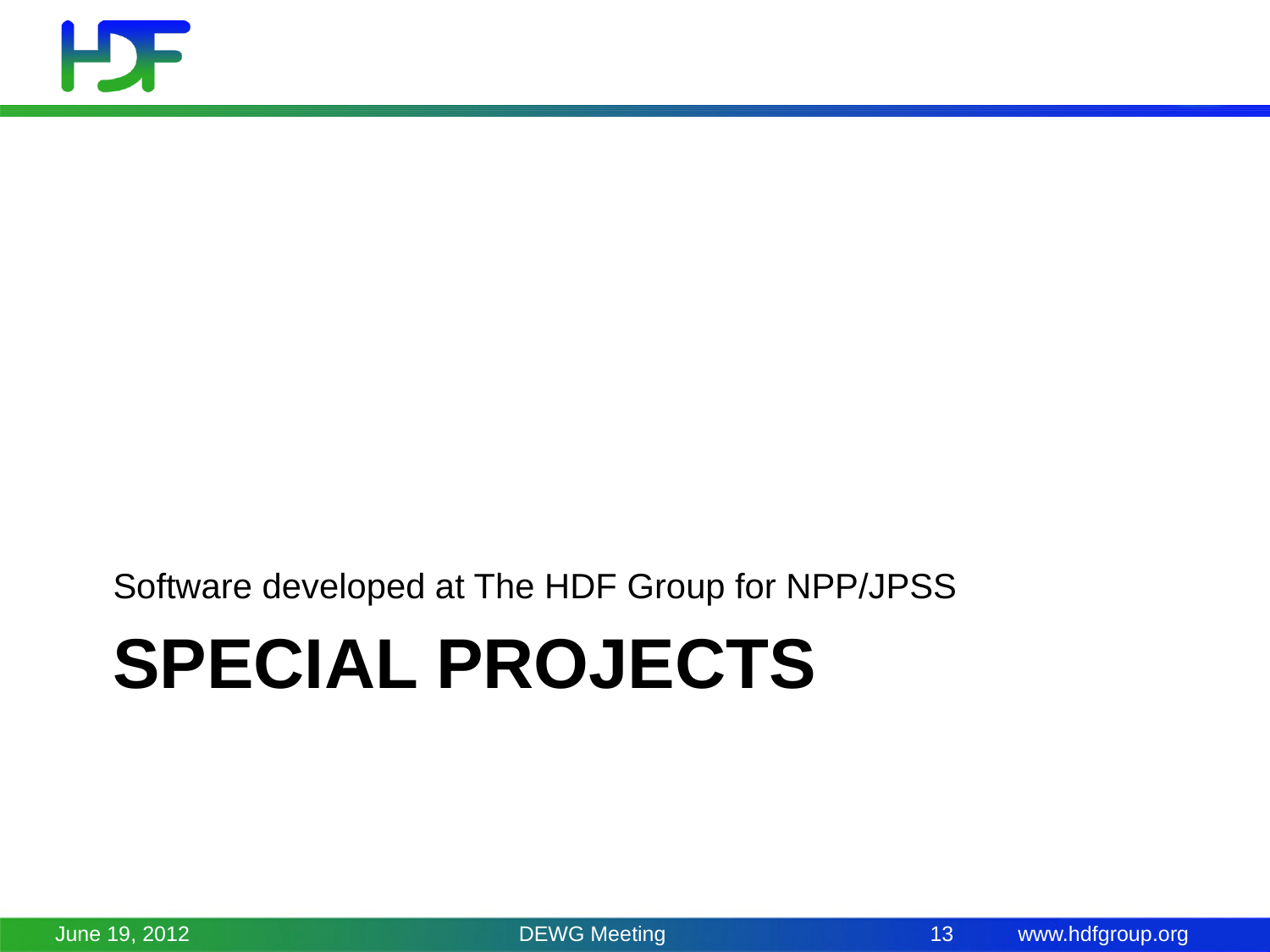

Software developed at The HDF Group for NPP/JPSS
# Special projects
June 19, 2012
DEWG Meeting
13